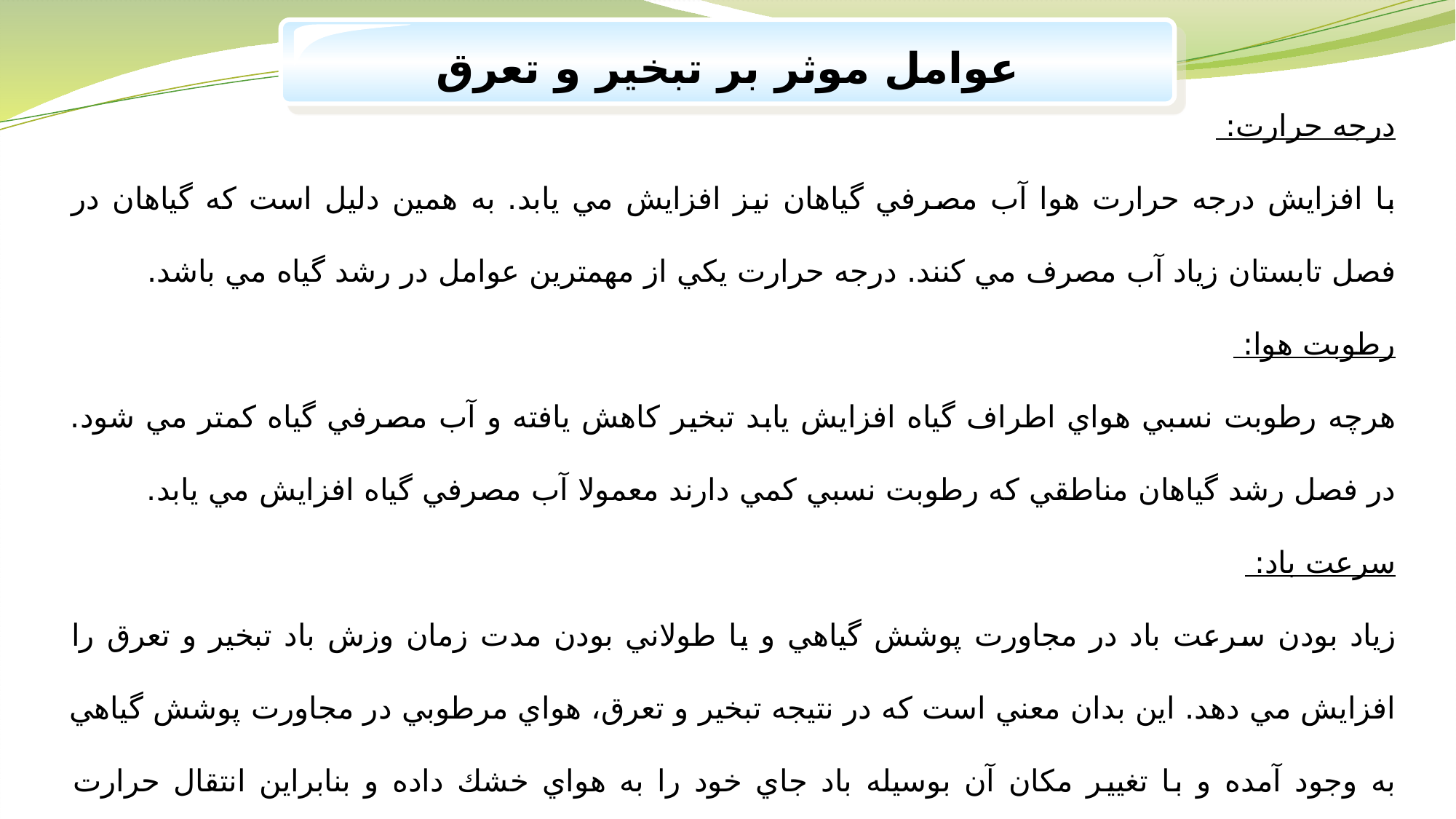

عوامل موثر بر تبخير و تعرق
درجه‌ حرارت‌:
با افزايش‌ درجه‌ حرارت‌ هوا آب‌ مصرفي‌ گياهان‌ نيز افزايش‌ مي‌ يابد. به‌ همين‌ دليل‌ است‌ كه‌ گياهان‌ در فصل‌ تابستان‌ زياد آب‌ مصرف‌ مي‌ كنند. درجه‌ حرارت‌ يكي‌ از مهمترين‌ عوامل‌ در رشد گياه‌ مي‌ باشد.
رطوبت‌ هوا:
هرچه‌ رطوبت‌ نسبي‌ هواي‌ اطراف‌ گياه‌ افزايش‌ يابد تبخير كاهش‌ يافته‌ و آب‌ مصرفي‌ گياه‌ كمتر مي‌ شود. در فصل‌ رشد گياهان‌ مناطقي‌ كه‌ رطوبت‌ نسبي‌ كمي‌ دارند معمولا آب‌ مصرفي‌ گياه‌ افزايش‌ مي‌ يابد.
سرعت‌ باد:
زياد بودن‌ سرعت‌ باد در مجاورت‌ پوشش‌ گياهي‌ و يا طولاني‌ بودن‌ مدت‌ زمان‌ وزش‌ باد تبخير و تعرق‌ را افزايش‌ مي‌ دهد. اين‌ بدان‌ معني‌ است‌ كه‌ در نتيجه‌ تبخير و تعرق،‌ هواي‌ مرطوبي‌ در مجاورت‌ پوشش‌ گياهي‌ به‌ وجود آمده‌ و با تغيير مكان‌ آن‌ بوسيله‌ باد جاي‌ خود را به‌ هواي‌ خشك‌ داده‌ و بنابراين‌ انتقال‌ حرارت‌ موجب‌ تبخير مي‌ شود.